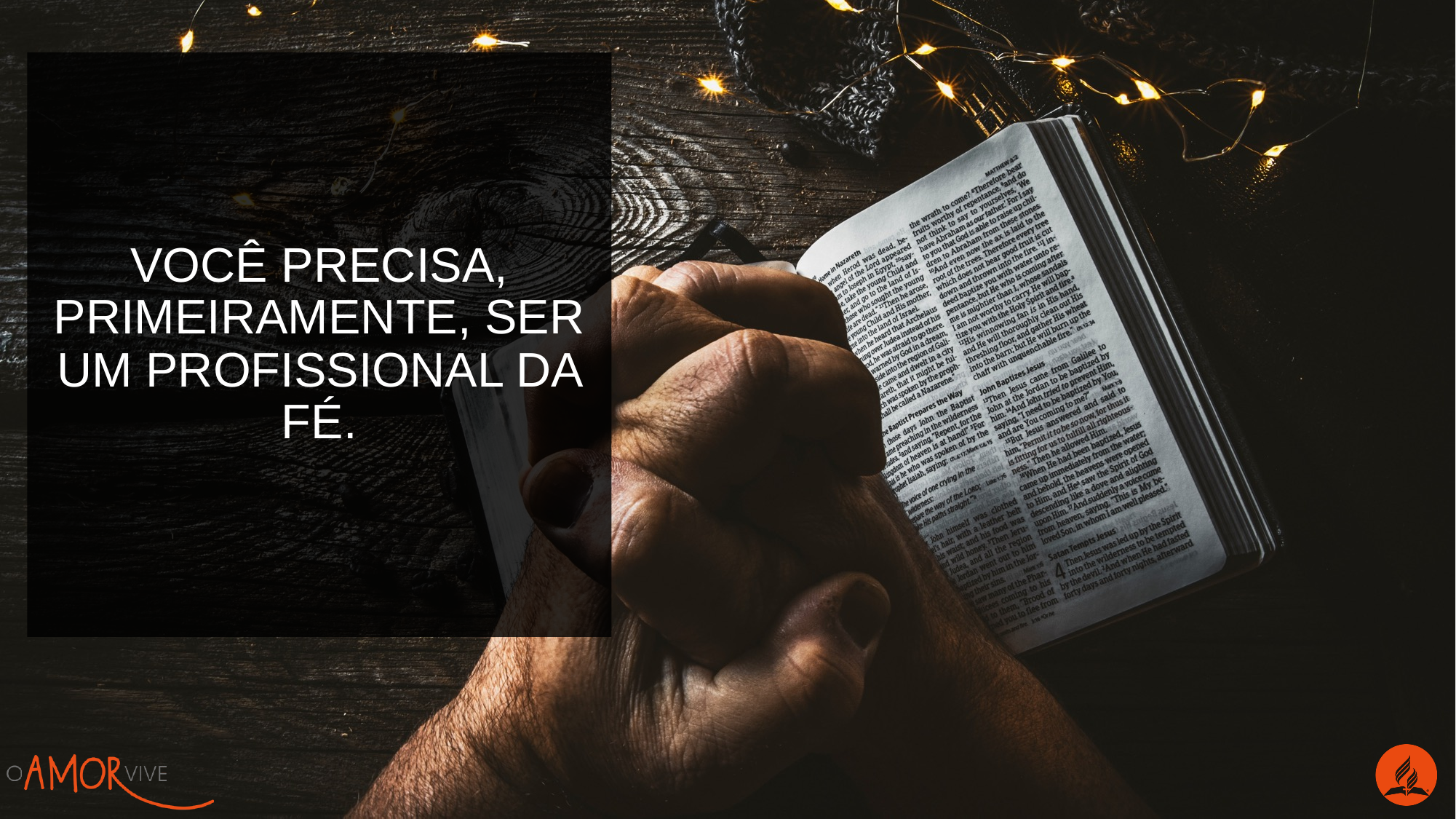

Você precisa, primeiramente, ser um profissional da fé.